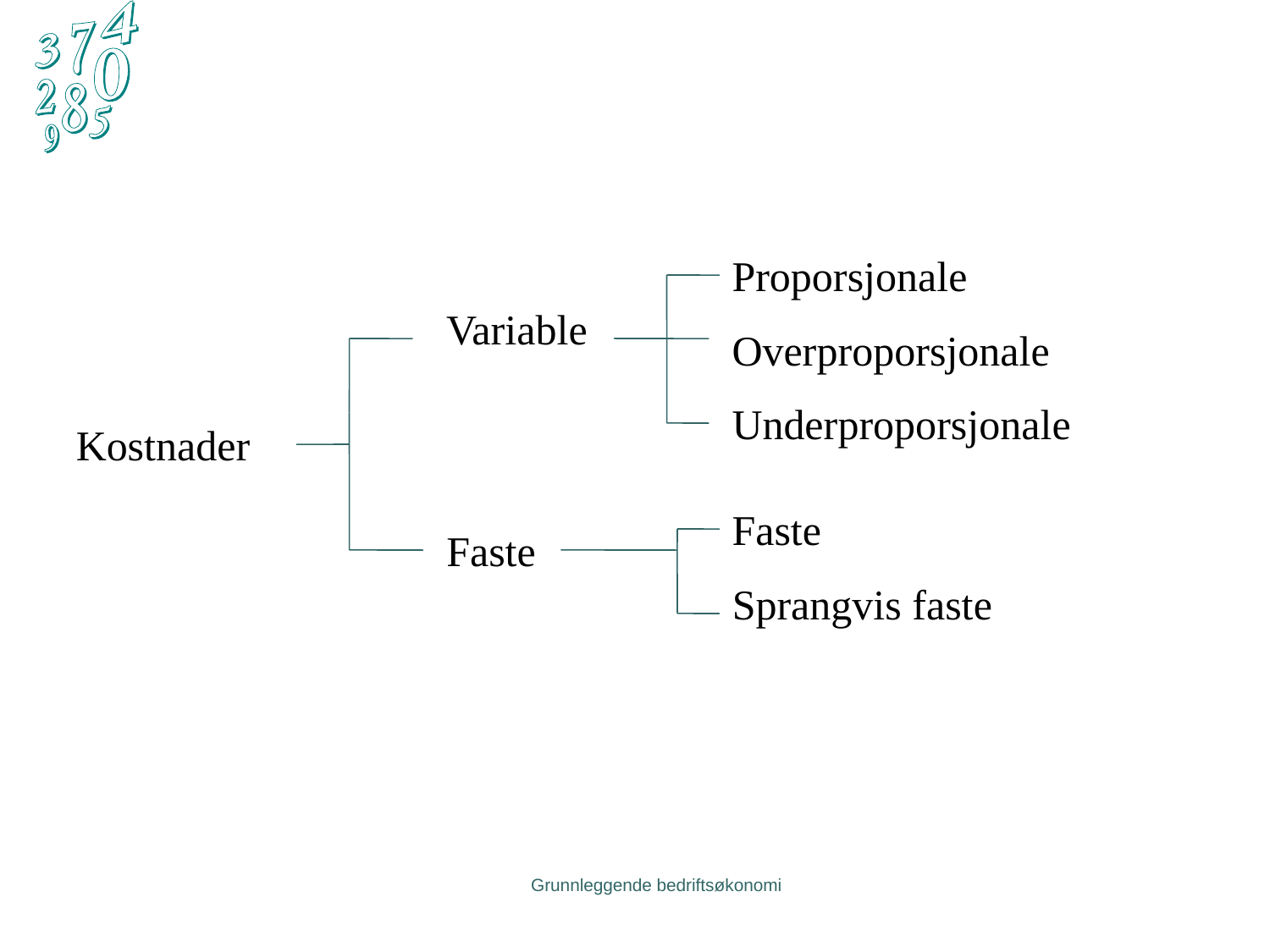

Proporsjonale

Overproporsjonale

Underproporsjonale

Variable

Kostnader

Faste

Faste

Sprangvis faste

Grunnleggende bedriftsøkonomi